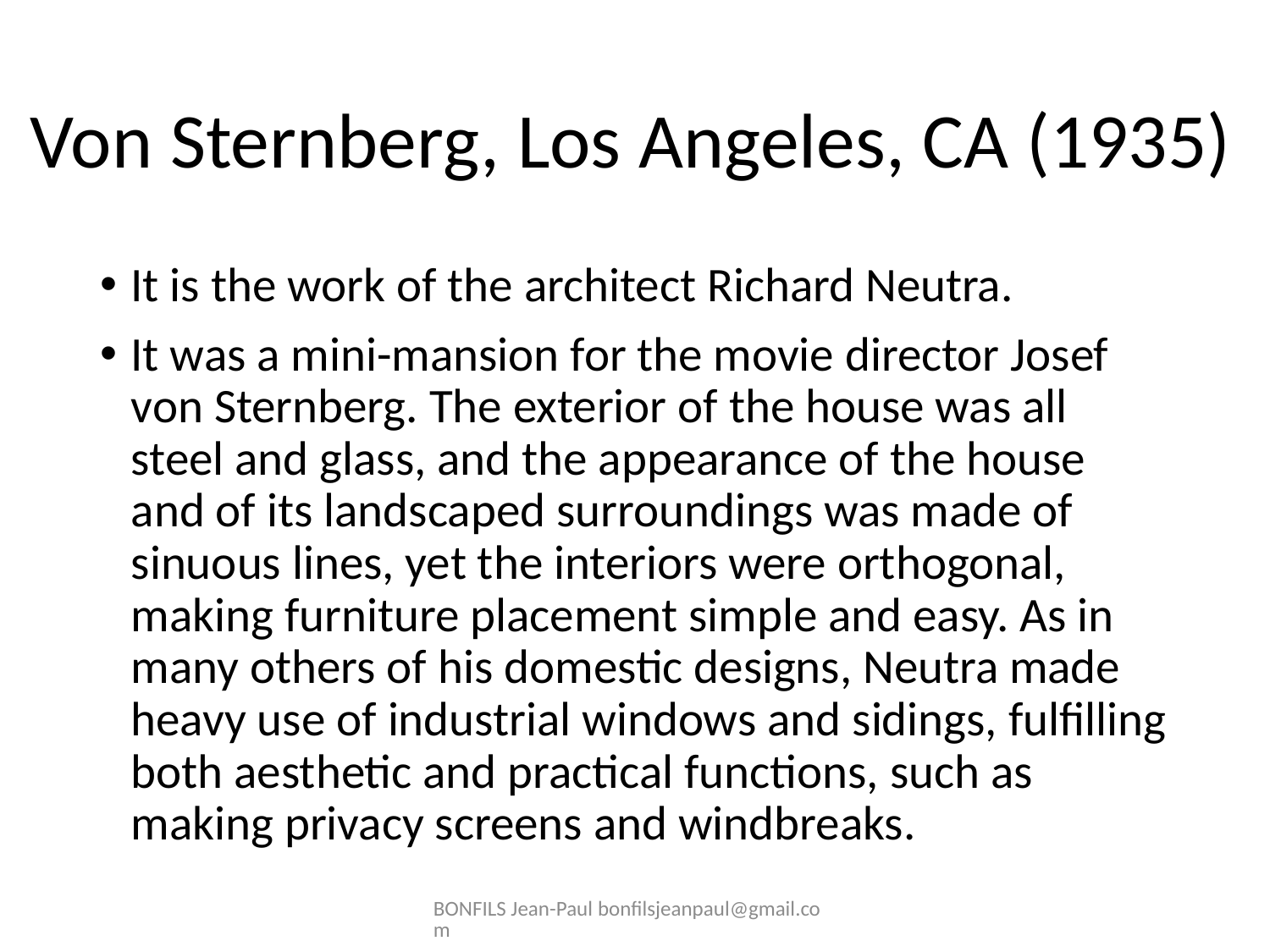

# Von Sternberg, Los Angeles, CA (1935)
It is the work of the architect Richard Neutra.
It was a mini-mansion for the movie director Josef von Sternberg. The exterior of the house was all steel and glass, and the appearance of the house and of its landscaped surroundings was made of sinuous lines, yet the interiors were orthogonal, making furniture placement simple and easy. As in many others of his domestic designs, Neutra made heavy use of industrial windows and sidings, fulfilling both aesthetic and practical functions, such as making privacy screens and windbreaks.
BONFILS Jean-Paul bonfilsjeanpaul@gmail.com